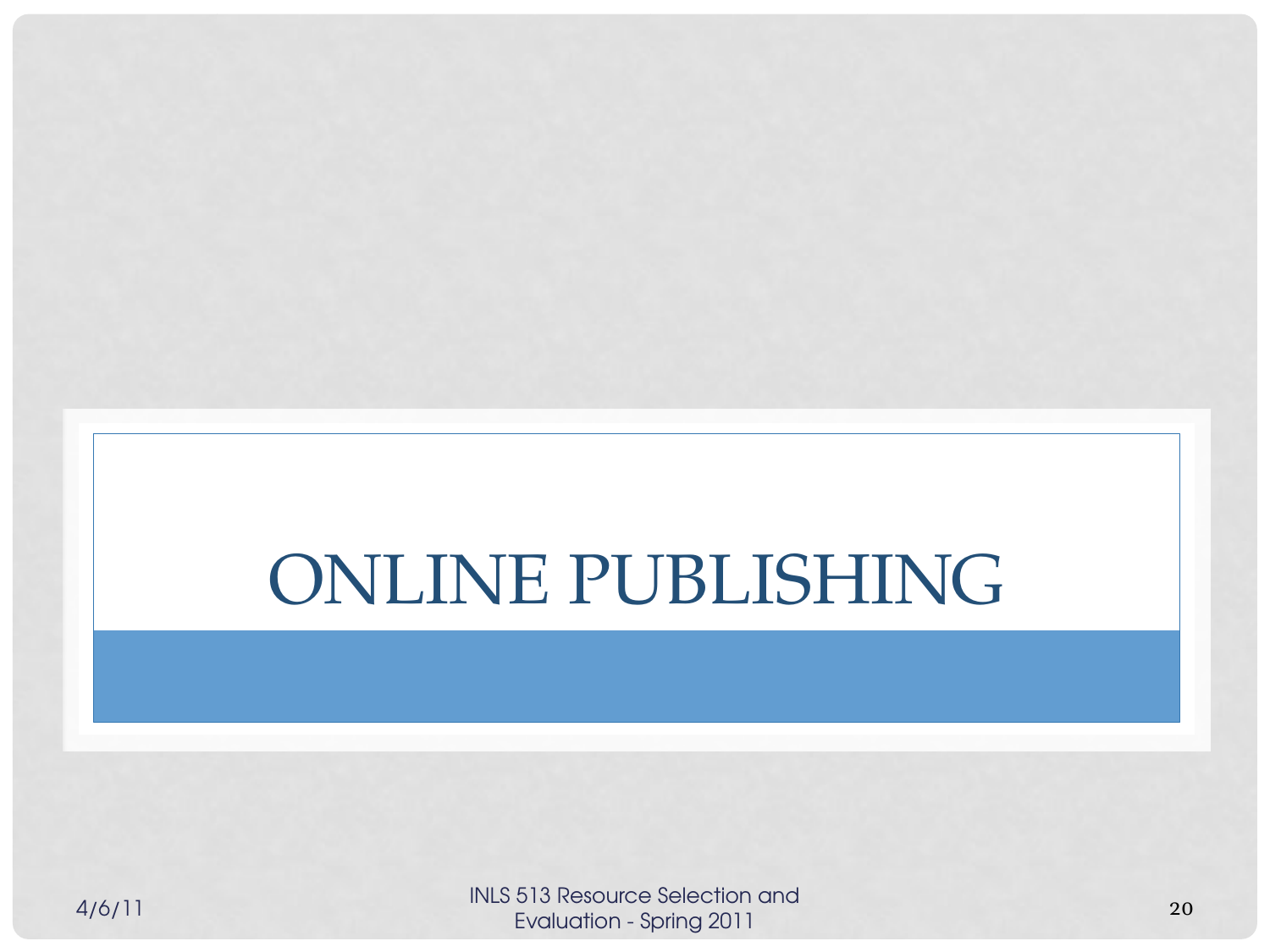

# Online publishing

4/6/11
INLS 513 Resource Selection and Evaluation - Spring 2011
20